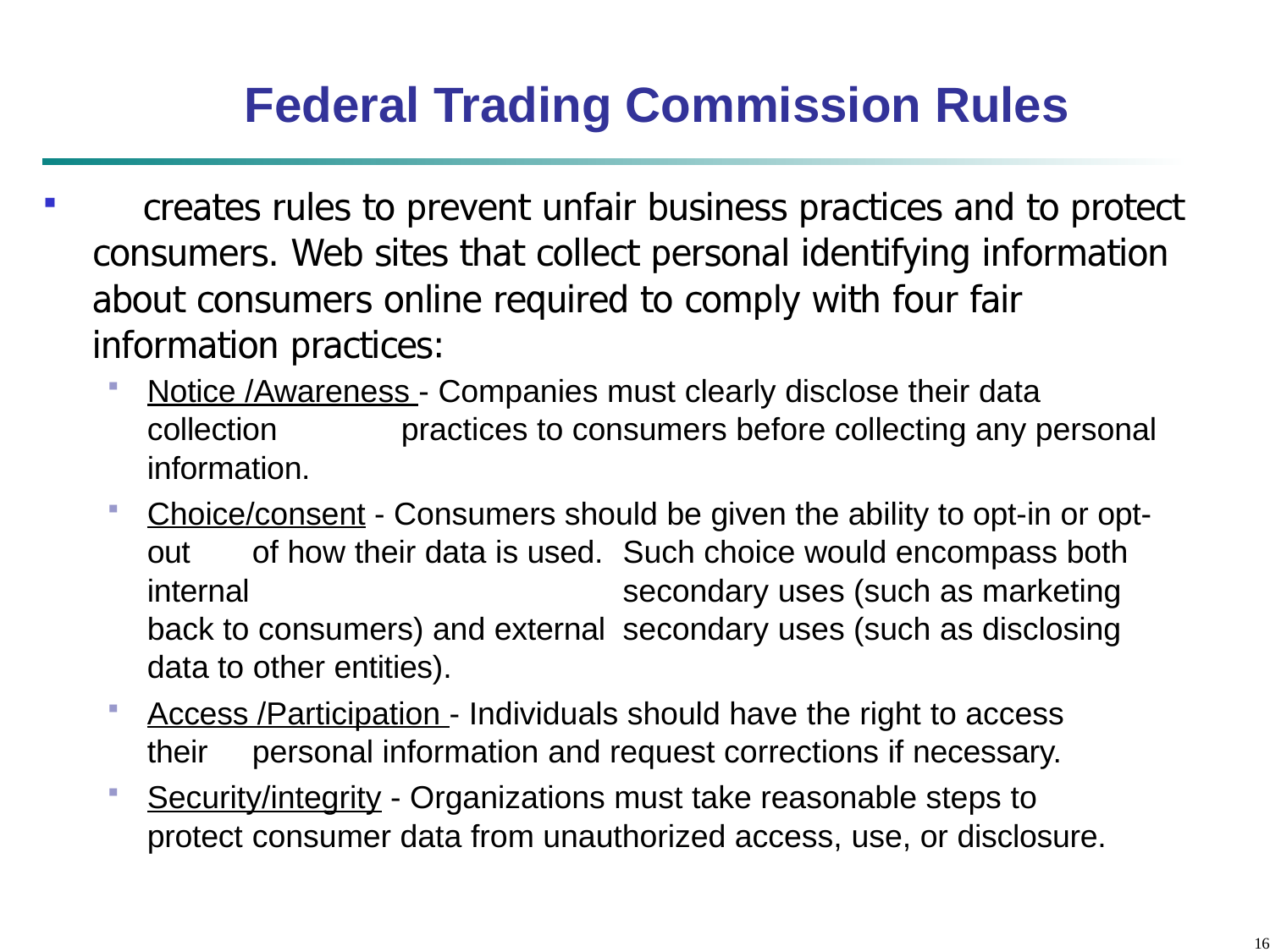

# Federal Trading Commission Rules
	creates rules to prevent unfair business practices and to protect consumers. Web sites that collect personal identifying information about consumers online required to comply with four fair information practices:
Notice /Awareness - Companies must clearly disclose their data collection 	practices to consumers before collecting any personal information.
Choice/consent - Consumers should be given the ability to opt-in or opt-out 	of how their data is used.	Such choice would encompass both internal 	secondary uses (such as marketing back to consumers) and external 	secondary uses (such as disclosing data to other entities).
Access /Participation - Individuals should have the right to access their 	personal information and request corrections if necessary.
Security/integrity - Organizations must take reasonable steps to protect 	consumer data from unauthorized access, use, or disclosure.

16